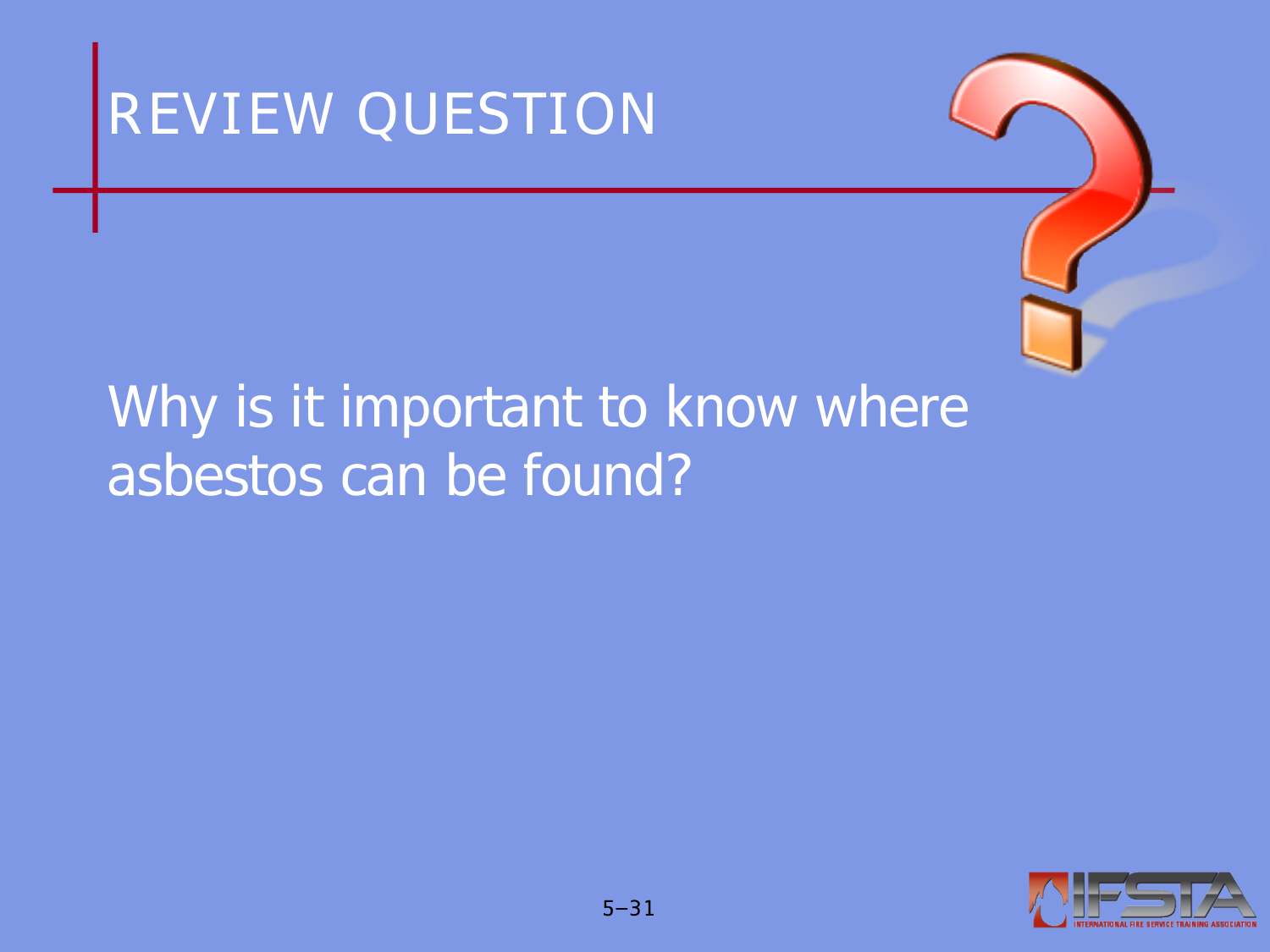

# REVIEW QUESTION

Why is it important to know where asbestos can be found?
5–31